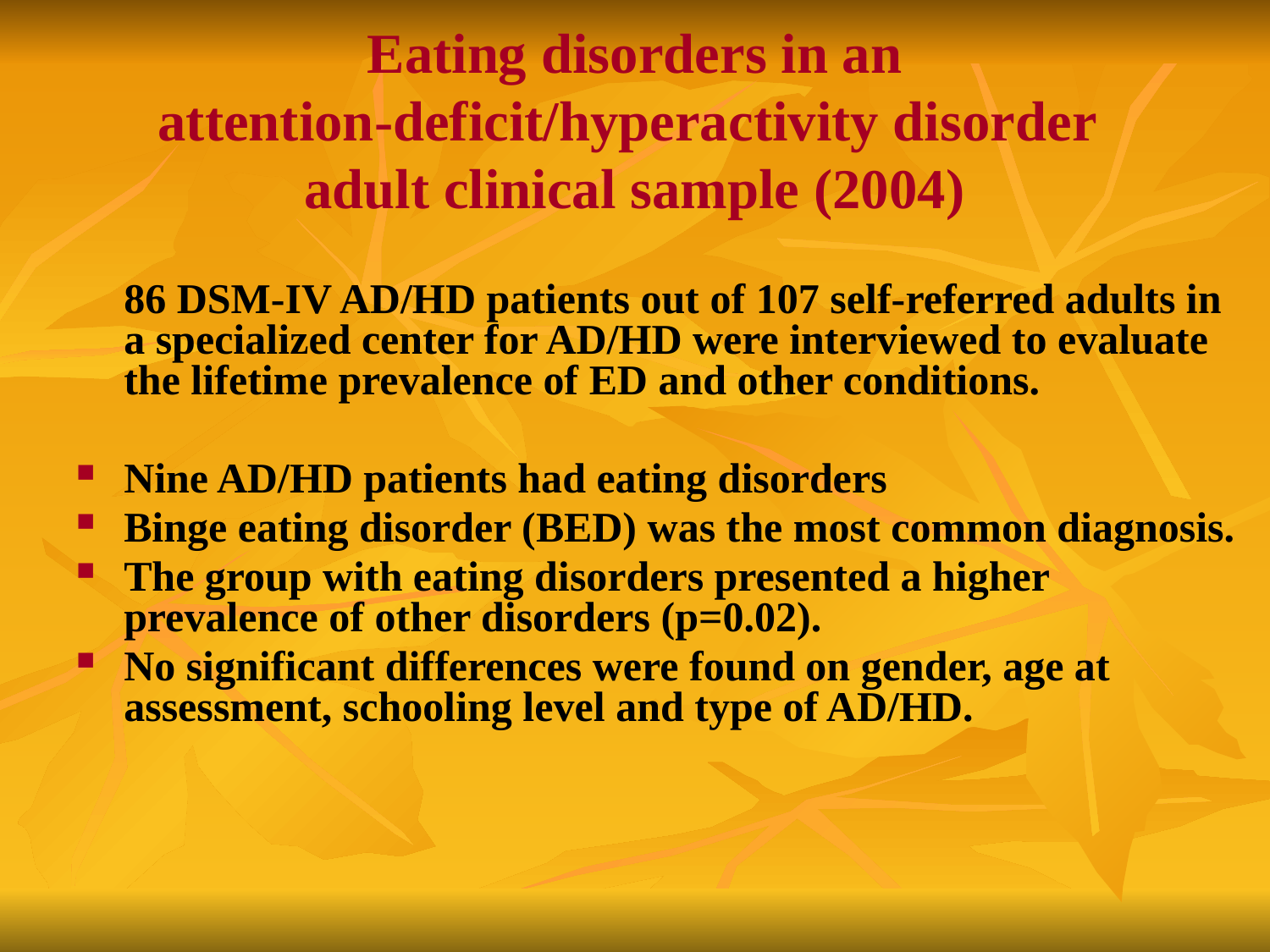

# Eating disorders in an attention-deficit/hyperactivity disorder adult clinical sample (2004)
	86 DSM-IV AD/HD patients out of 107 self-referred adults in a specialized center for AD/HD were interviewed to evaluate the lifetime prevalence of ED and other conditions.

Nine AD/HD patients had eating disorders
Binge eating disorder (BED) was the most common diagnosis.
The group with eating disorders presented a higher prevalence of other disorders (p=0.02).
No significant differences were found on gender, age at assessment, schooling level and type of AD/HD.